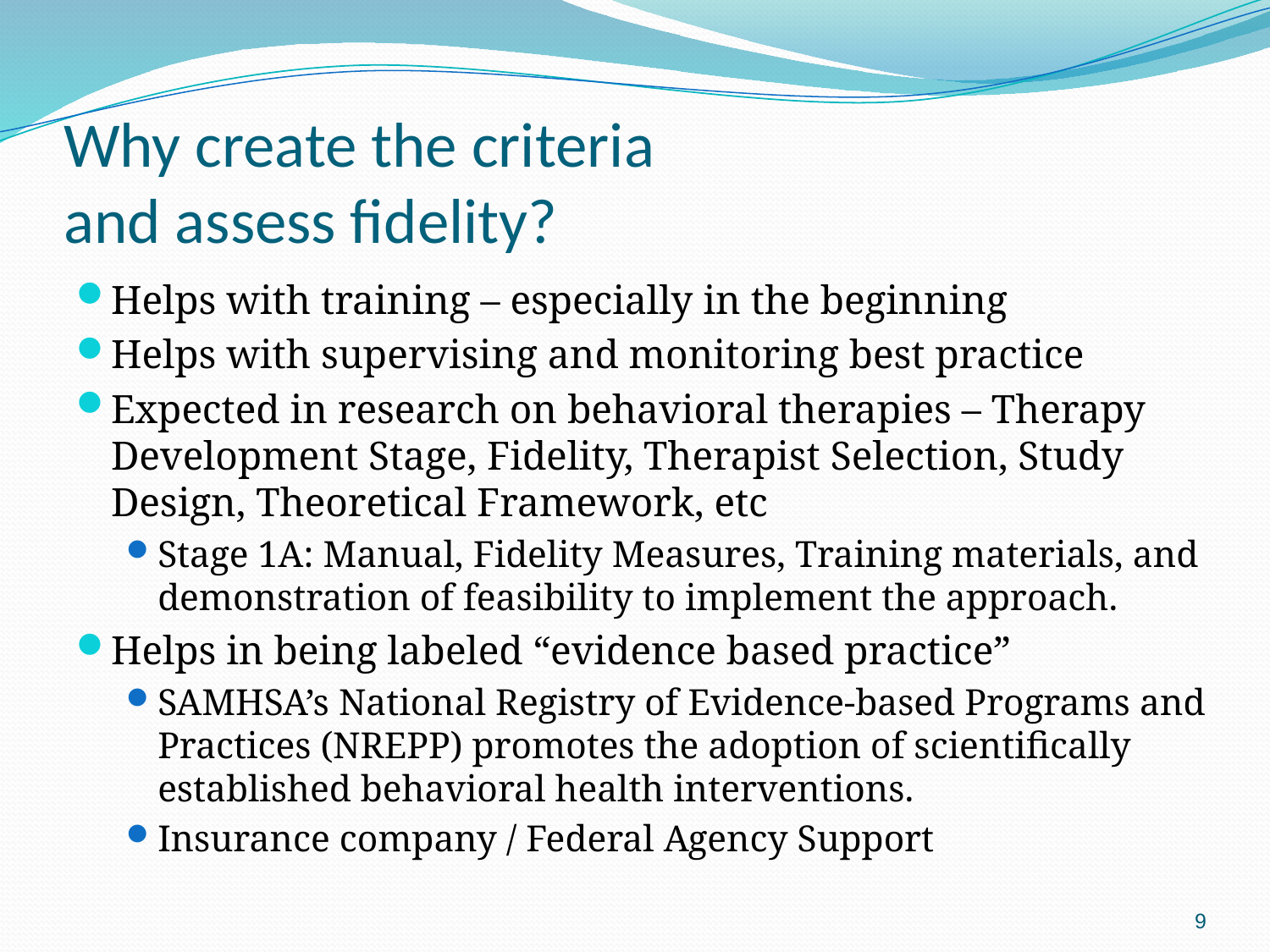

# Why create the criteria and assess fidelity?
Helps with training – especially in the beginning
Helps with supervising and monitoring best practice
Expected in research on behavioral therapies – Therapy Development Stage, Fidelity, Therapist Selection, Study Design, Theoretical Framework, etc
Stage 1A: Manual, Fidelity Measures, Training materials, and demonstration of feasibility to implement the approach.
Helps in being labeled “evidence based practice”
SAMHSA’s National Registry of Evidence-based Programs and Practices (NREPP) promotes the adoption of scientifically established behavioral health interventions.
Insurance company / Federal Agency Support
9